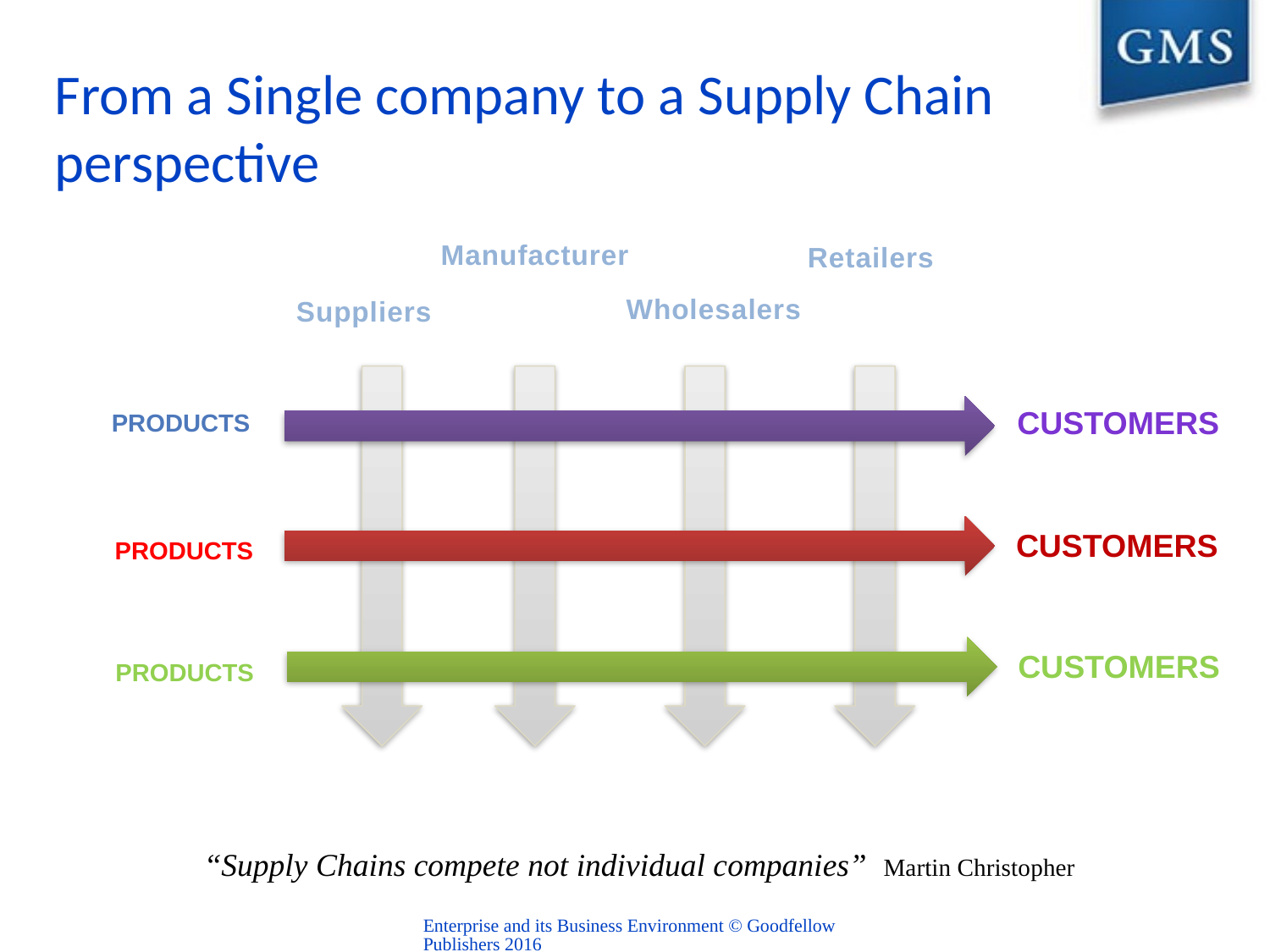

# From a Single company to a Supply Chain perspective
Manufacturer
Retailers
Wholesalers
Suppliers
Products

Customers
Products

Customers
Products

Customers
“Supply Chains compete not individual companies”  Martin Christopher
Enterprise and its Business Environment © Goodfellow Publishers 2016